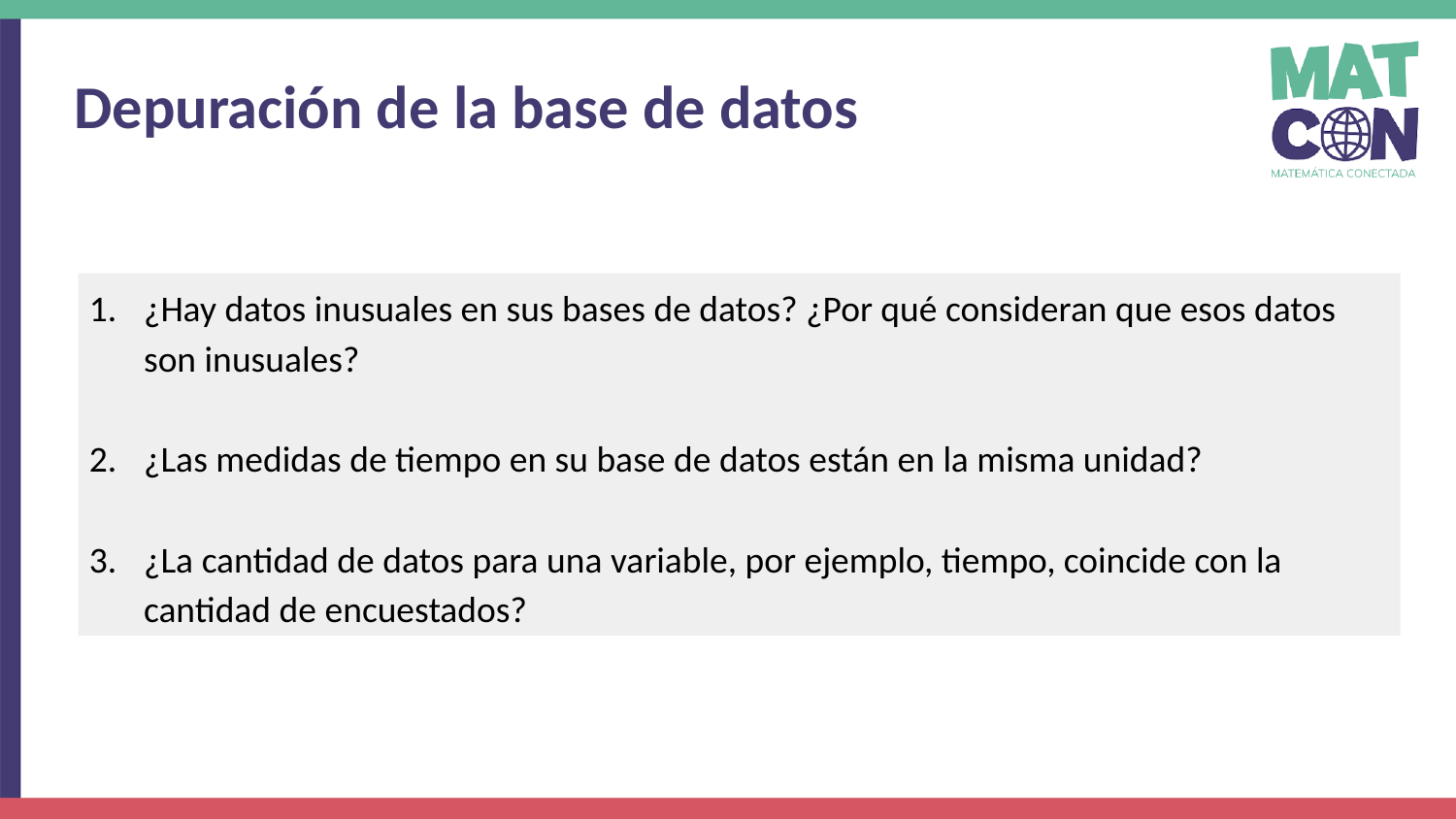

Depuración de la base de datos
¿Hay datos inusuales en sus bases de datos? ¿Por qué consideran que esos datos son inusuales?

¿Las medidas de tiempo en su base de datos están en la misma unidad?

¿La cantidad de datos para una variable, por ejemplo, tiempo, coincide con la cantidad de encuestados?